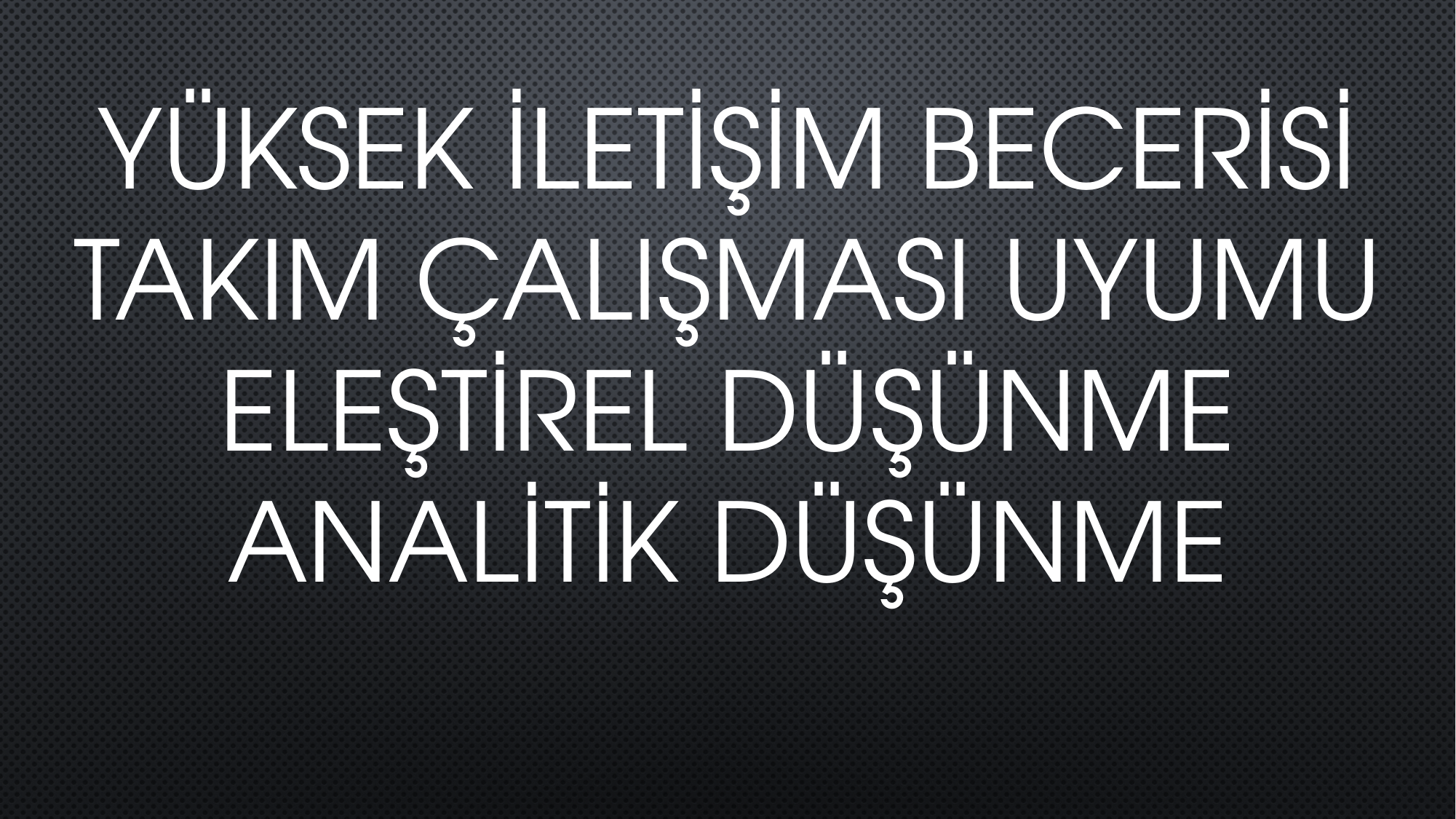

YÜKSEK İLETİŞİM BECERİSİ
TAKIM ÇALIŞMASI UYUMU
ELEŞTİREL DÜŞÜNME
ANALİTİK DÜŞÜNME